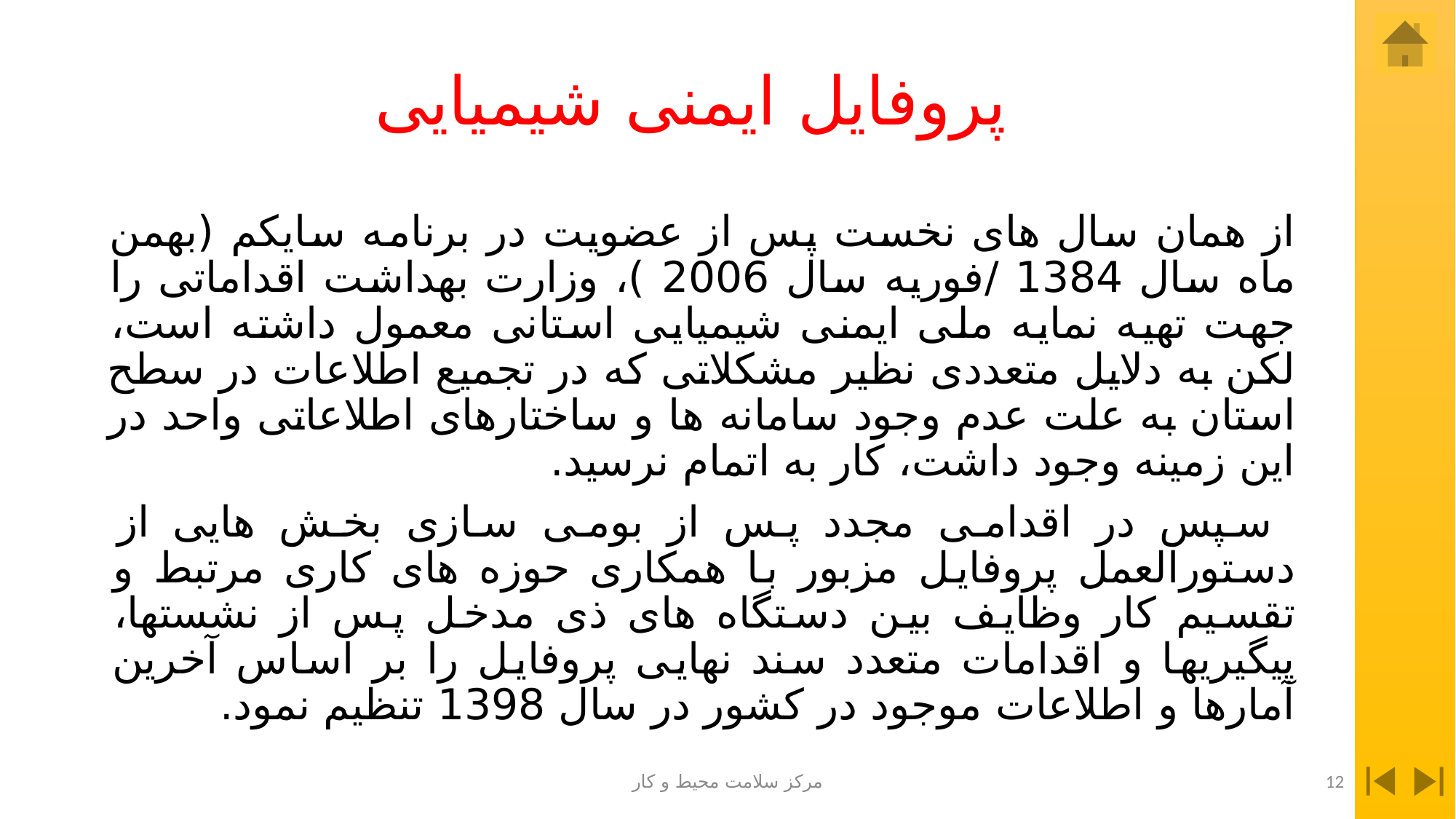

# پروفایل ایمنی شیمیایی
از همان سال های نخست پس از عضویت در برنامه سایکم (بهمن ماه سال 1384 /فوریه سال 2006 )، وزارت بهداشت اقداماتی را جهت تهیه نمایه ملی ایمنی شیمیایی استانی معمول داشته است، لکن به دلایل متعددی نظیر مشکلاتی که در تجمیع اطلاعات در سطح استان به علت عدم وجود سامانه ها و ساختارهای اطلاعاتی واحد در این زمینه وجود داشت، کار به اتمام نرسید.
 سپس در اقدامی مجدد پس از بومی سازی بخش هایی از دستورالعمل پروفایل مزبور با همکاری حوزه های کاری مرتبط و تقسیم کار وظایف بین دستگاه های ذی مدخل پس از نشستها، پیگیریها و اقدامات متعدد سند نهایی پروفایل را بر اساس آخرین آمارها و اطلاعات موجود در کشور در سال 1398 تنظیم نمود.
مرکز سلامت محیط و کار
12